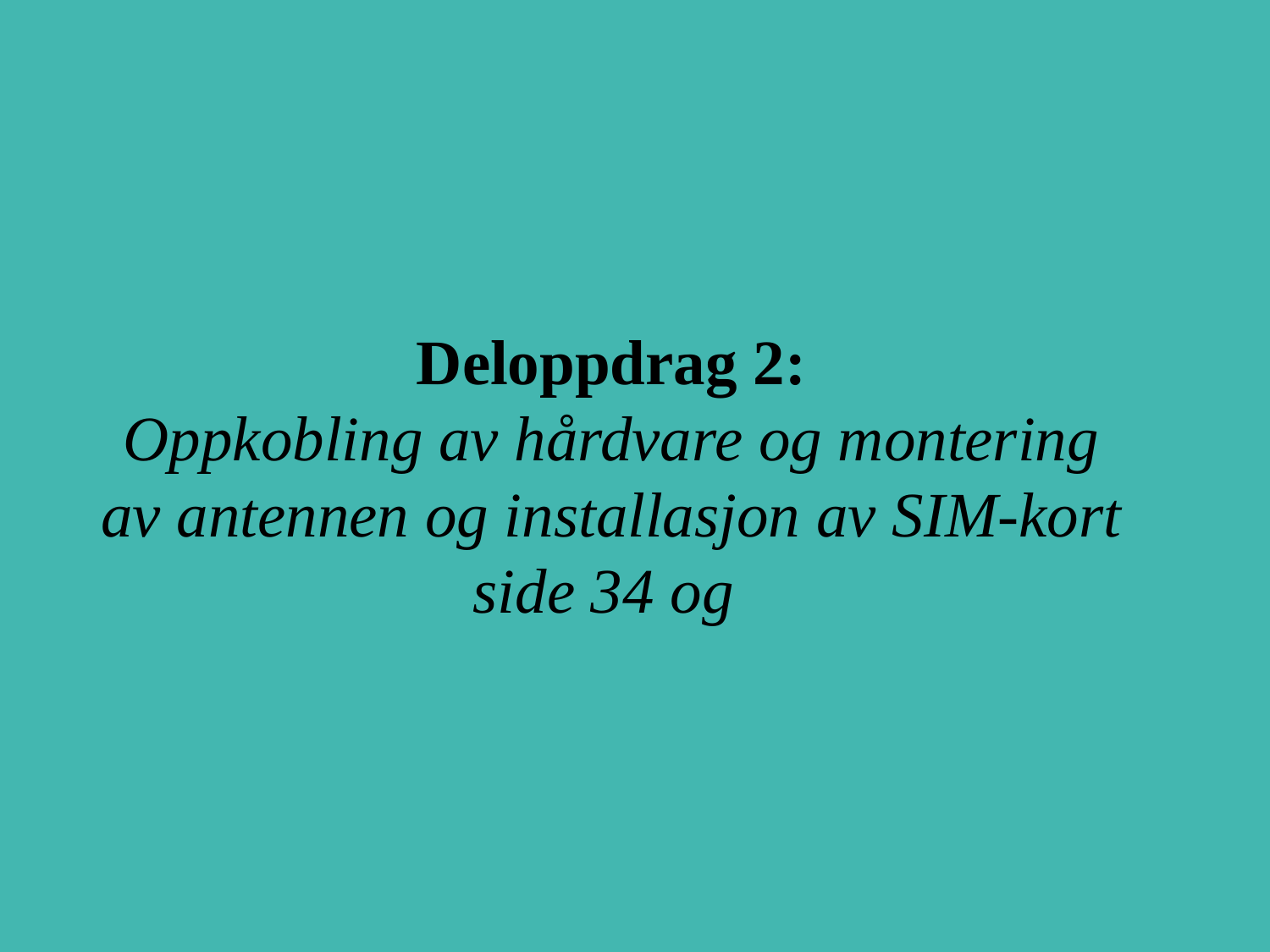

# Deloppdrag 2: Oppkobling av hårdvare og montering av antennen og installasjon av SIM-kort side 34 og